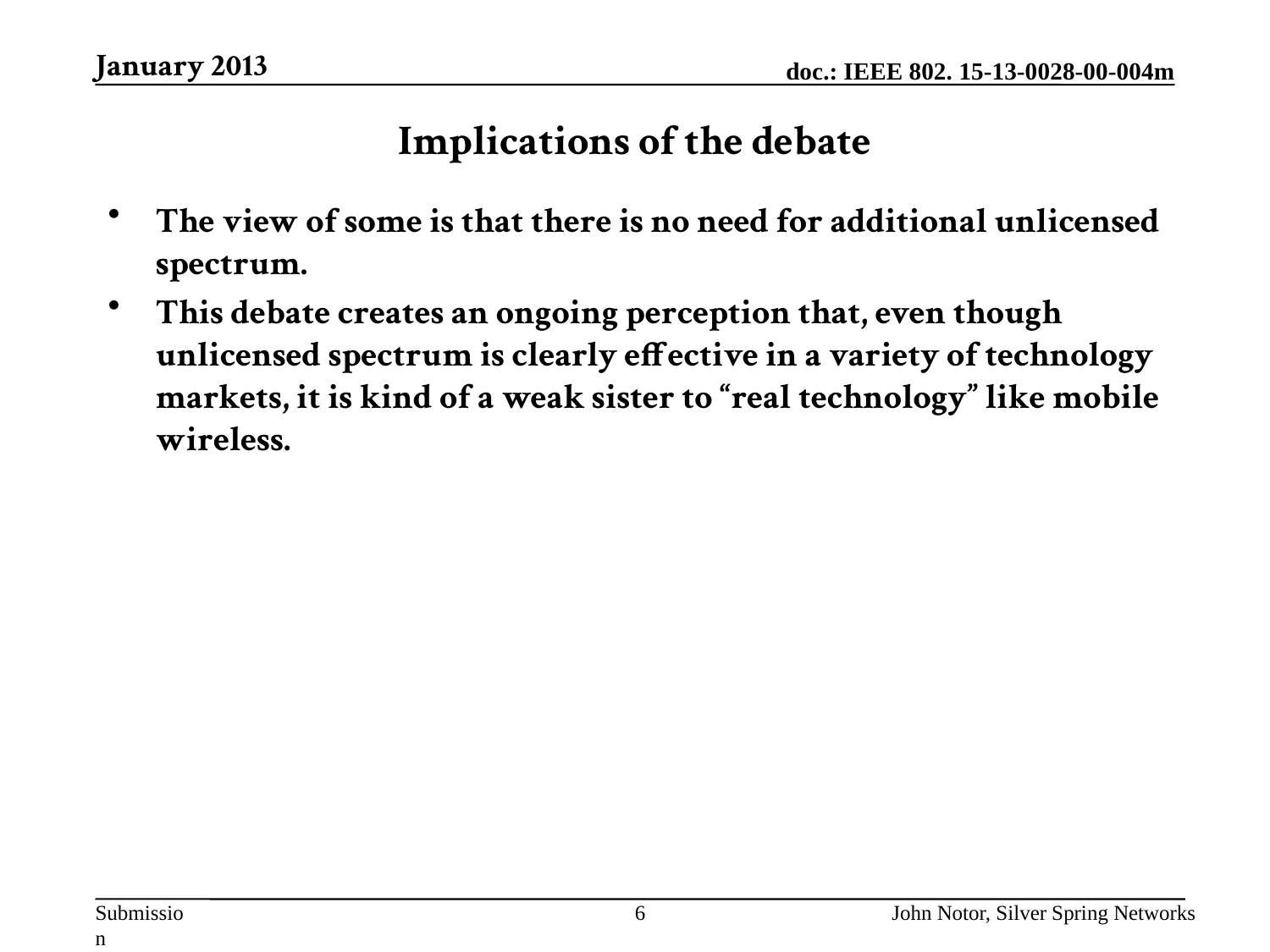

January 2013
# Implications of the debate
The view of some is that there is no need for additional unlicensed spectrum.
This debate creates an ongoing perception that, even though unlicensed spectrum is clearly effective in a variety of technology markets, it is kind of a weak sister to “real technology” like mobile wireless.

John Notor, Silver Spring Networks
6